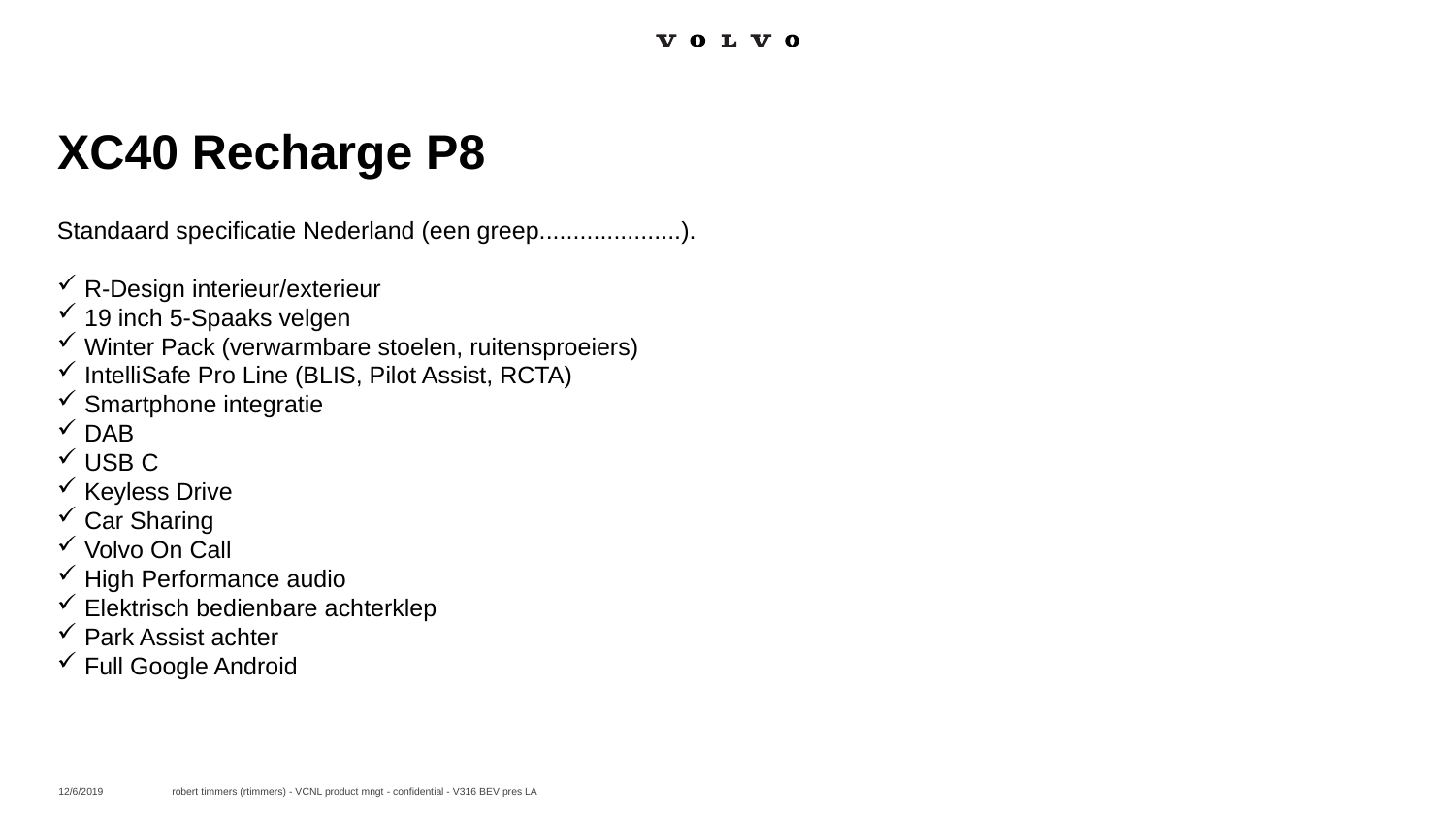

# XC40 Recharge P8
Standaard specificatie Nederland (een greep.....................).

R-Design interieur/exterieur
19 inch 5-Spaaks velgen
Winter Pack (verwarmbare stoelen, ruitensproeiers)
IntelliSafe Pro Line (BLIS, Pilot Assist, RCTA)
Smartphone integratie
DAB
USB C
Keyless Drive
Car Sharing
Volvo On Call
High Performance audio
Elektrisch bedienbare achterklep
Park Assist achter
Full Google Android
robert timmers (rtimmers) - VCNL product mngt - confidential - V316 BEV pres LA
12/6/2019